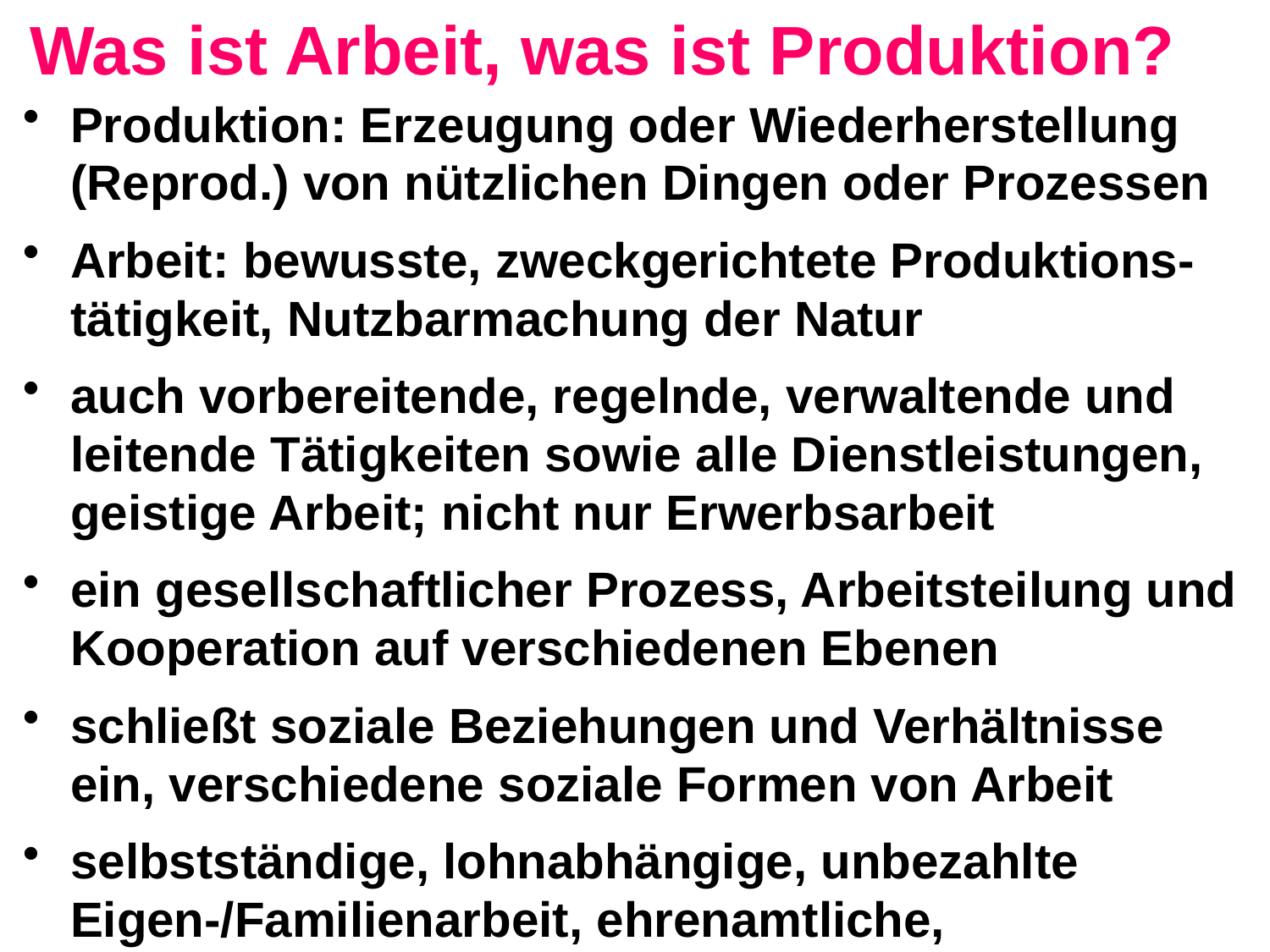

Was ist Arbeit, was ist Produktion?
Produktion: Erzeugung oder Wiederherstellung (Reprod.) von nützlichen Dingen oder Prozessen
Arbeit: bewusste, zweckgerichtete Produktions-tätigkeit, Nutzbarmachung der Natur
auch vorbereitende, regelnde, verwaltende und leitende Tätigkeiten sowie alle Dienstleistungen, geistige Arbeit; nicht nur Erwerbsarbeit
ein gesellschaftlicher Prozess, Arbeitsteilung und Kooperation auf verschiedenen Ebenen
schließt soziale Beziehungen und Verhältnisse ein, verschiedene soziale Formen von Arbeit
selbstständige, lohnabhängige, unbezahlte Eigen-/Familienarbeit, ehrenamtliche, Zwangsarbeit …